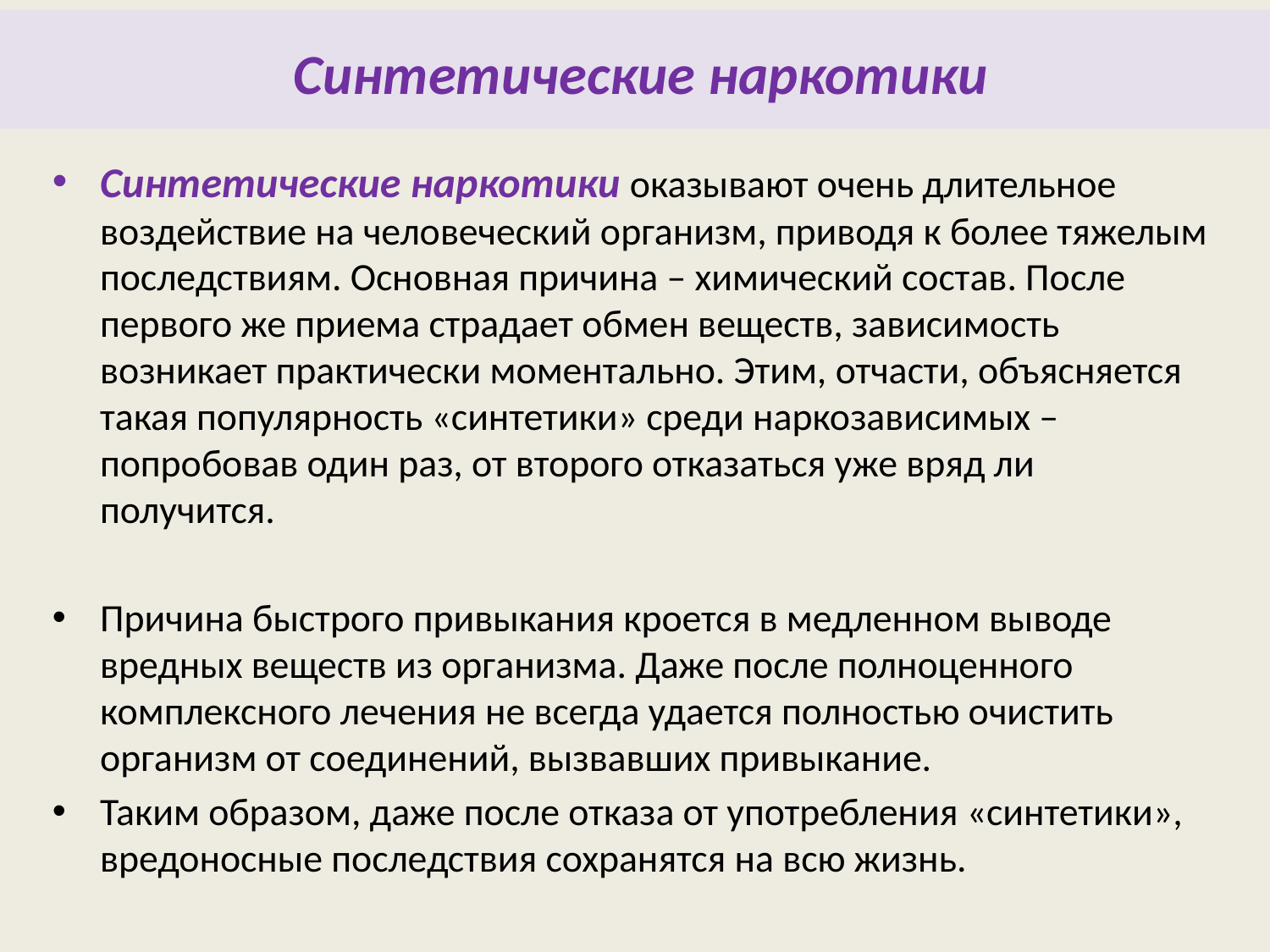

Синтетические наркотики

# Синтетические наркотики оказывают очень длительное воздействие на человеческий организм, приводя к более тяжелым последствиям. Основная причина – химический состав. После первого же приема страдает обмен веществ, зависимость возникает практически моментально. Этим, отчасти, объясняется такая популярность «синтетики» среди наркозависимых – попробовав один раз, от второго отказаться уже вряд ли получится.

Причина быстрого привыкания кроется в медленном выводе вредных веществ из организма. Даже после полноценного комплексного лечения не всегда удается полностью очистить организм от соединений, вызвавших привыкание.
Таким образом, даже после отказа от употребления «синтетики», вредоносные последствия сохранятся на всю жизнь.